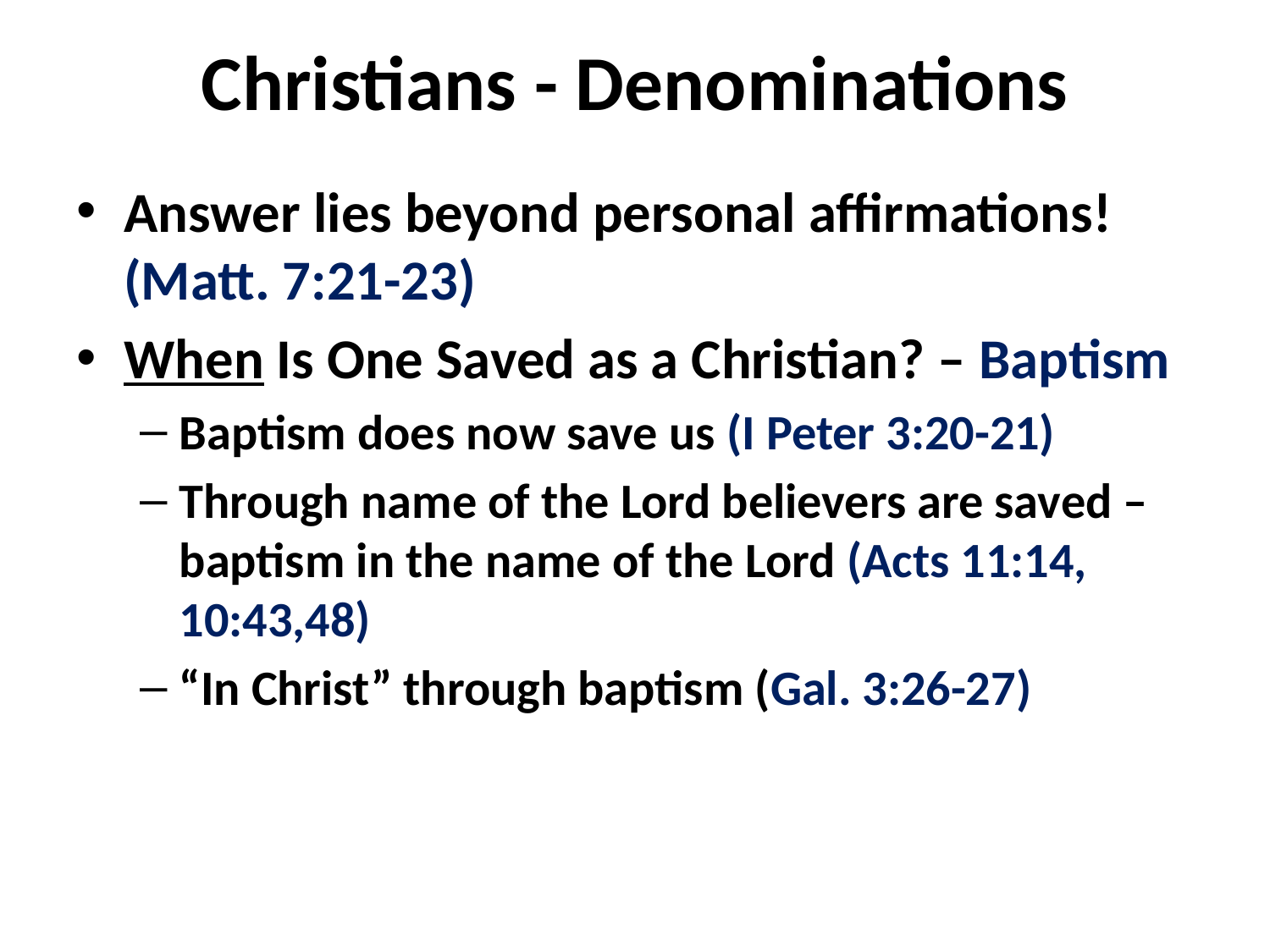

# Christians - Denominations
Answer lies beyond personal affirmations! (Matt. 7:21-23)
When Is One Saved as a Christian? – Baptism
Baptism does now save us (I Peter 3:20-21)
Through name of the Lord believers are saved – baptism in the name of the Lord (Acts 11:14, 10:43,48)
“In Christ” through baptism (Gal. 3:26-27)